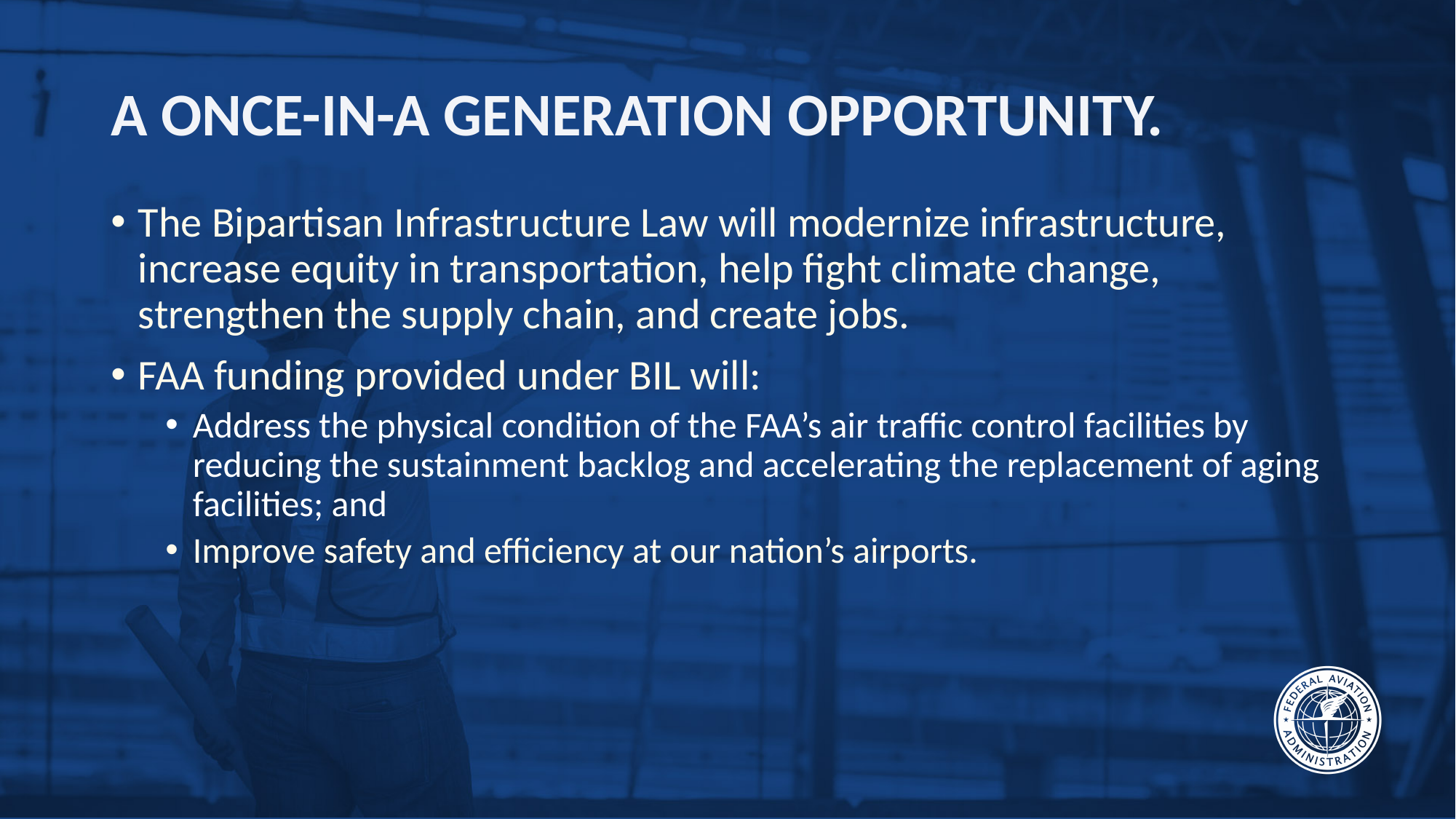

# A ONCE-IN-A GENERATION OPPORTUNITY.
The Bipartisan Infrastructure Law will modernize infrastructure, increase equity in transportation, help fight climate change, strengthen the supply chain, and create jobs.
FAA funding provided under BIL will:
Address the physical condition of the FAA’s air traffic control facilities by reducing the sustainment backlog and accelerating the replacement of aging facilities; and
Improve safety and efficiency at our nation’s airports.